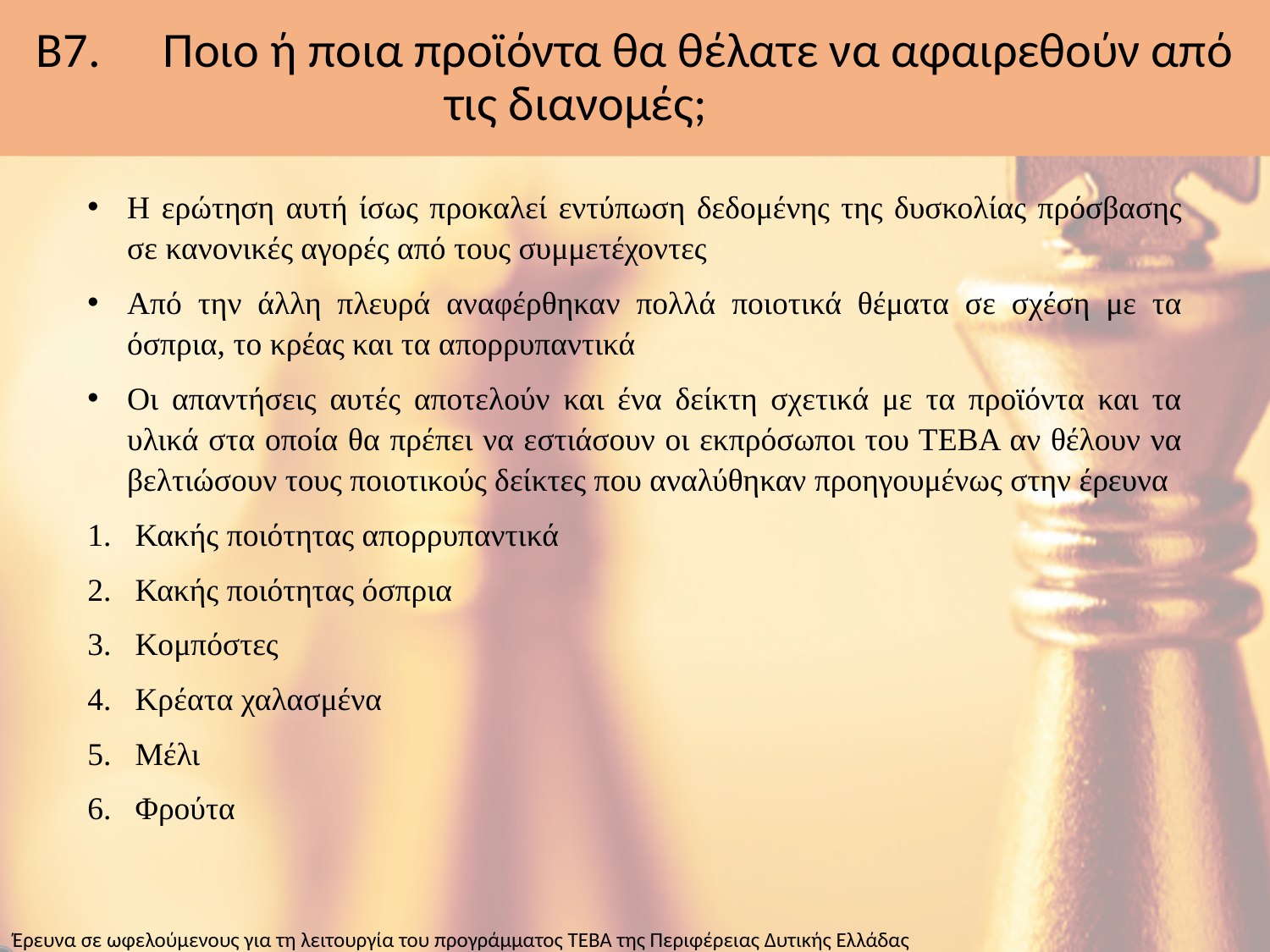

# Β7. 	Ποιο ή ποια προϊόντα θα θέλατε να αφαιρεθούν από τις διανομές;

Η ερώτηση αυτή ίσως προκαλεί εντύπωση δεδομένης της δυσκολίας πρόσβασης σε κανονικές αγορές από τους συμμετέχοντες
Από την άλλη πλευρά αναφέρθηκαν πολλά ποιοτικά θέματα σε σχέση με τα όσπρια, το κρέας και τα απορρυπαντικά
Οι απαντήσεις αυτές αποτελούν και ένα δείκτη σχετικά με τα προϊόντα και τα υλικά στα οποία θα πρέπει να εστιάσουν οι εκπρόσωποι του ΤΕΒΑ αν θέλουν να βελτιώσουν τους ποιοτικούς δείκτες που αναλύθηκαν προηγουμένως στην έρευνα
Κακής ποιότητας απορρυπαντικά
Κακής ποιότητας όσπρια
Κομπόστες
Κρέατα χαλασμένα
Μέλι
Φρούτα
Έρευνα σε ωφελούμενους για τη λειτουργία του προγράμματος ΤΕΒΑ της Περιφέρειας Δυτικής Ελλάδας